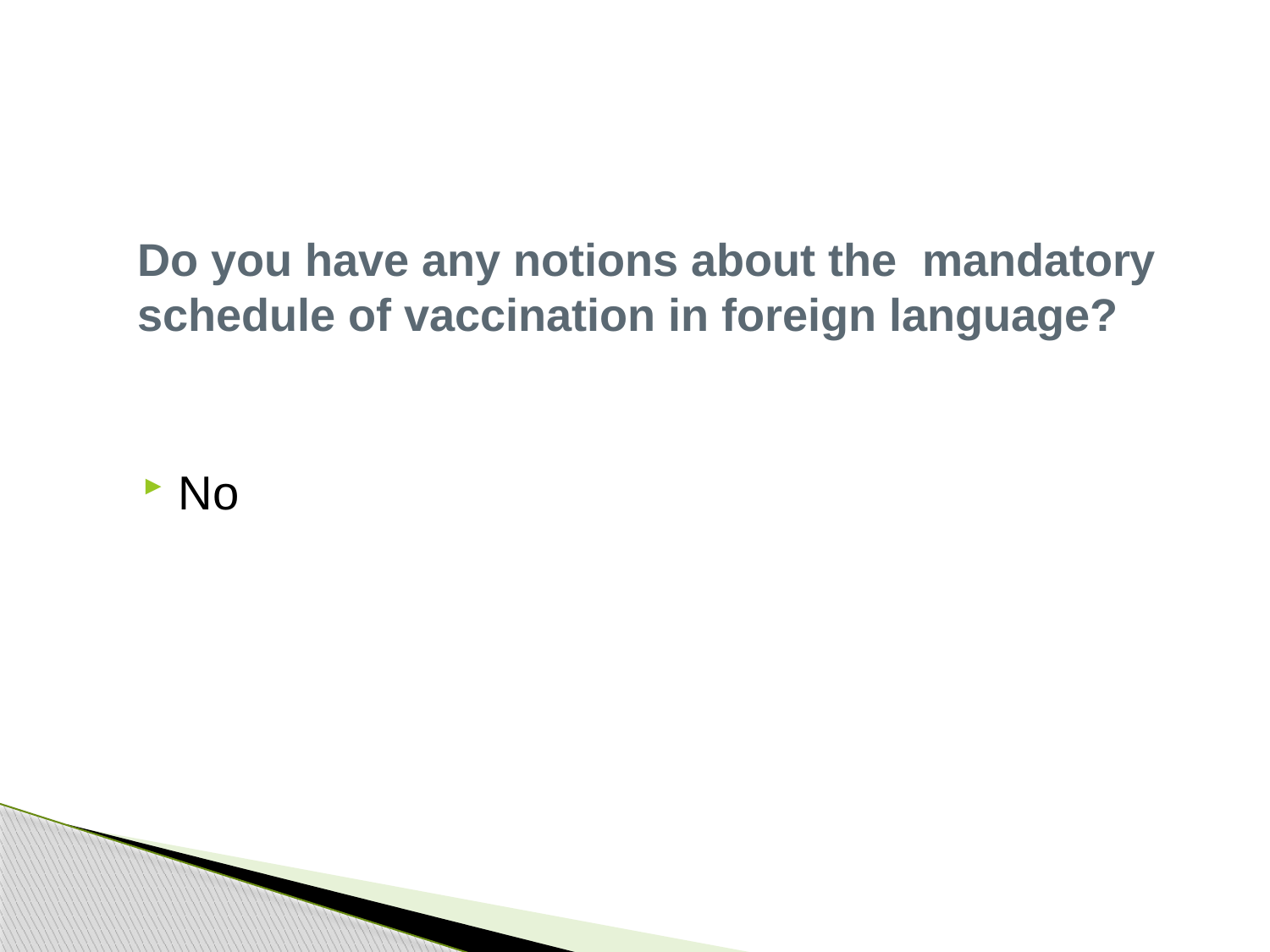

# Do you have any notions about the  mandatory  schedule of vaccination in foreign language?
No